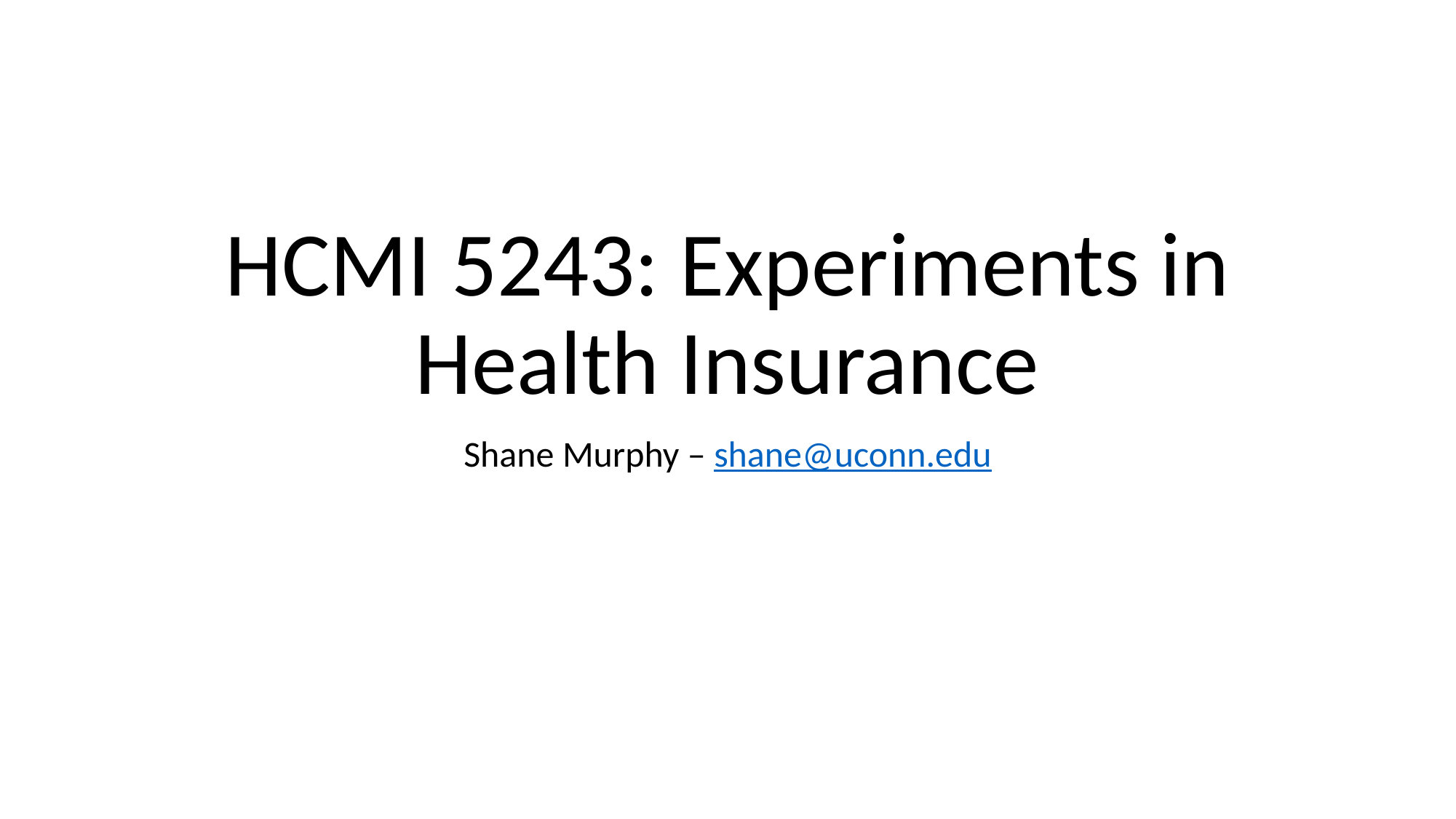

# HCMI 5243: Experiments in Health Insurance
Shane Murphy – shane@uconn.edu